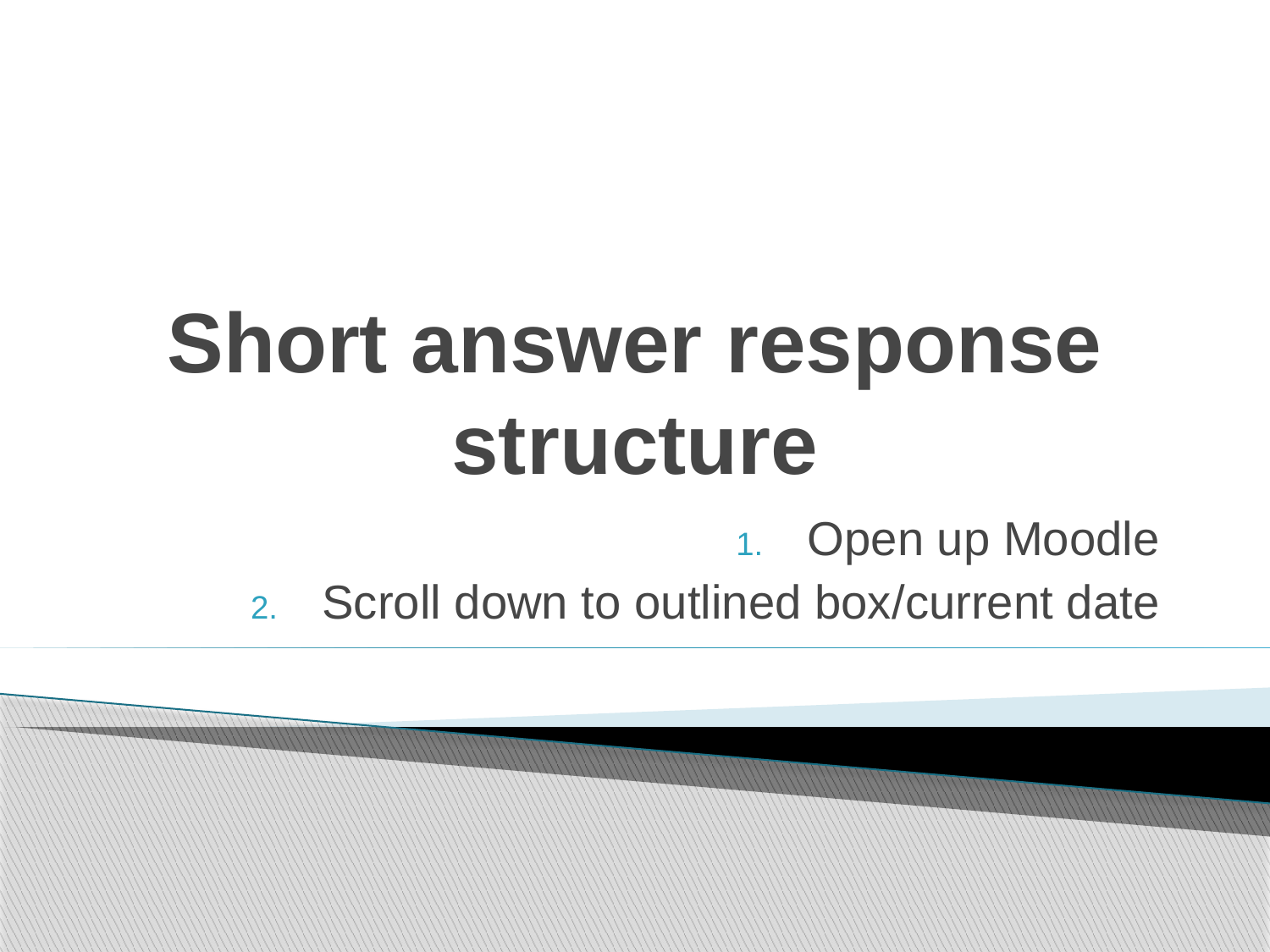

# Short answer response structure
Open up Moodle
Scroll down to outlined box/current date